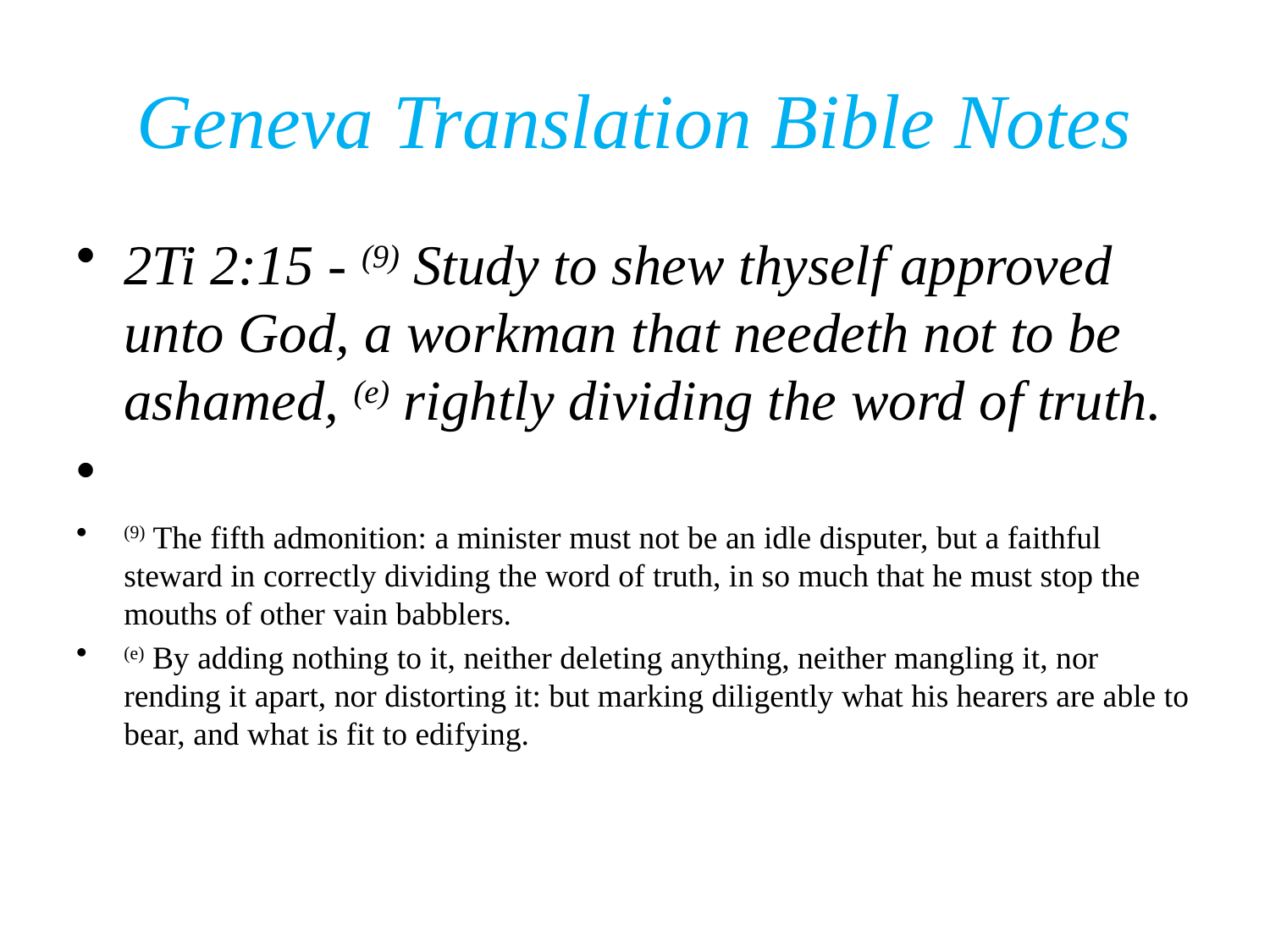

# Geneva Translation Bible Notes
2Ti 2:15 - (9) Study to shew thyself approved unto God, a workman that needeth not to be ashamed, (e) rightly dividing the word of truth.

(9) The fifth admonition: a minister must not be an idle disputer, but a faithful steward in correctly dividing the word of truth, in so much that he must stop the mouths of other vain babblers.
(e) By adding nothing to it, neither deleting anything, neither mangling it, nor rending it apart, nor distorting it: but marking diligently what his hearers are able to bear, and what is fit to edifying.